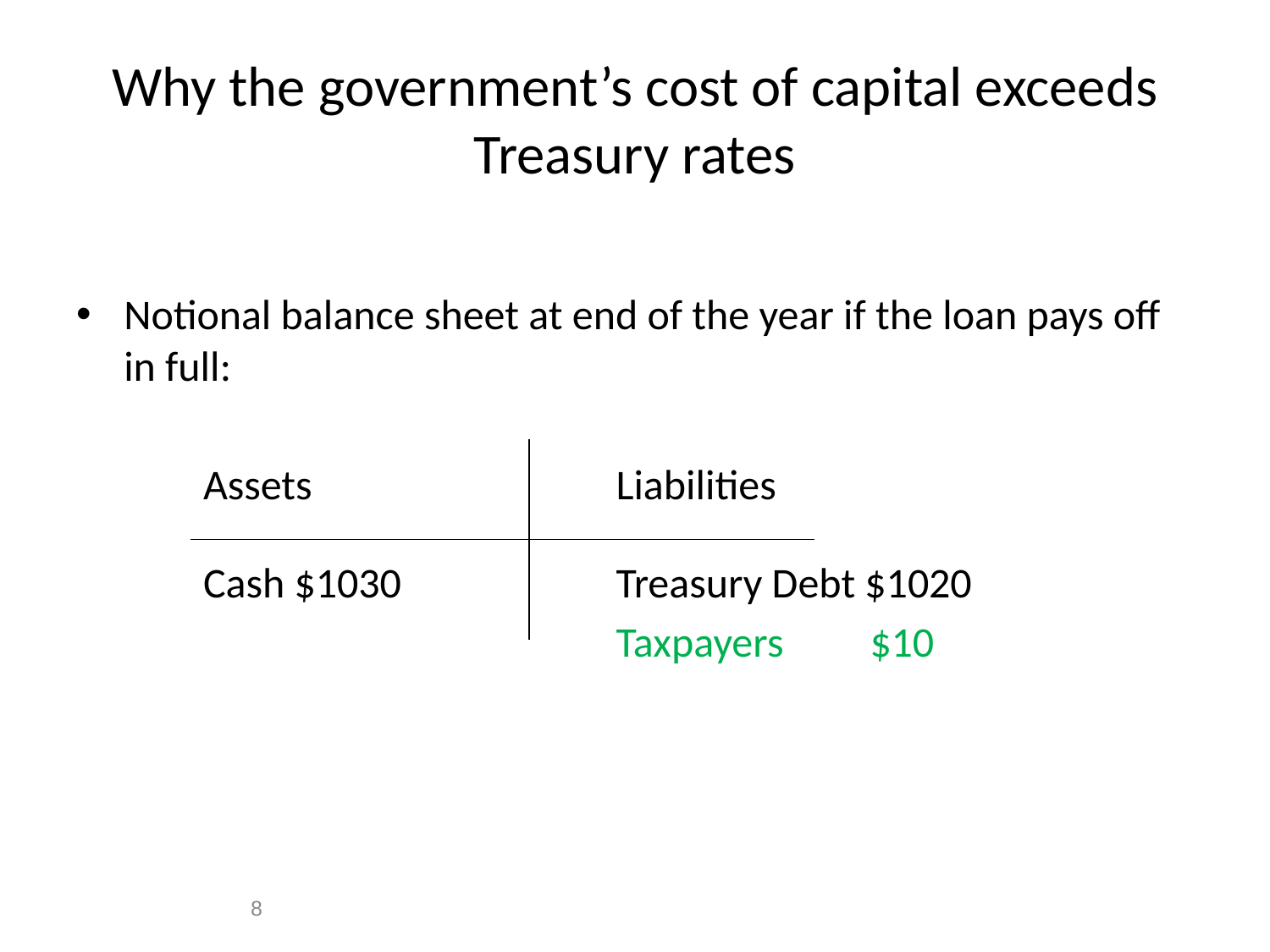

# Why the government’s cost of capital exceeds Treasury rates

Notional balance sheet at end of the year if the loan pays off in full:

Assets			Liabilities

Cash $1030		Treasury Debt $1020
				Taxpayers 	$10
8